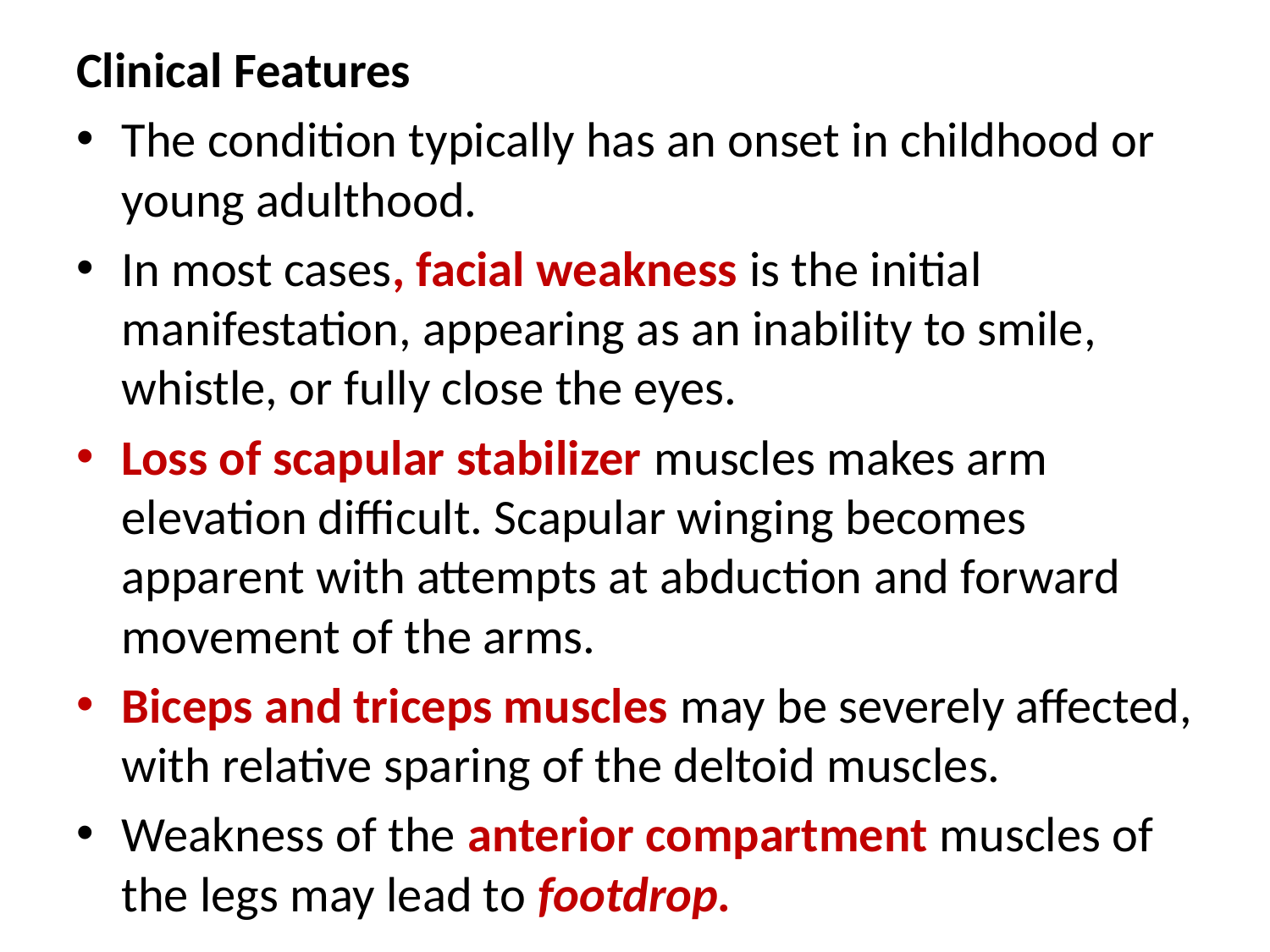

Clinical Features
The condition typically has an onset in childhood or young adulthood.
In most cases, facial weakness is the initial manifestation, appearing as an inability to smile, whistle, or fully close the eyes.
Loss of scapular stabilizer muscles makes arm elevation difficult. Scapular winging becomes apparent with attempts at abduction and forward movement of the arms.
Biceps and triceps muscles may be severely affected, with relative sparing of the deltoid muscles.
Weakness of the anterior compartment muscles of the legs may lead to footdrop.

#